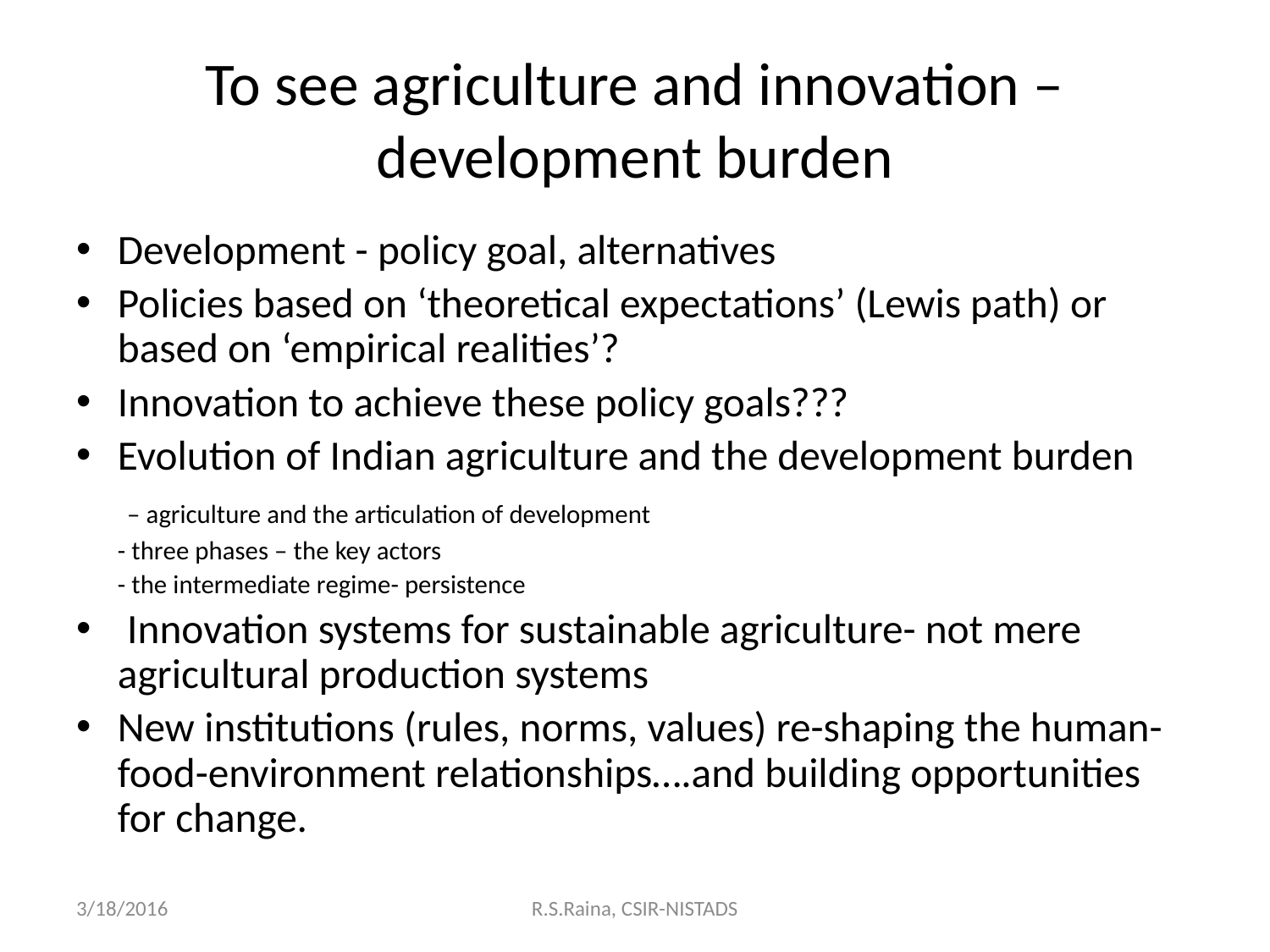

# To see agriculture and innovation – development burden
Development - policy goal, alternatives
Policies based on ‘theoretical expectations’ (Lewis path) or based on ‘empirical realities’?
Innovation to achieve these policy goals???
Evolution of Indian agriculture and the development burden
	 – agriculture and the articulation of development
	- three phases – the key actors
	- the intermediate regime- persistence
 Innovation systems for sustainable agriculture- not mere agricultural production systems
New institutions (rules, norms, values) re-shaping the human-food-environment relationships….and building opportunities for change.
3/18/2016
R.S.Raina, CSIR-NISTADS